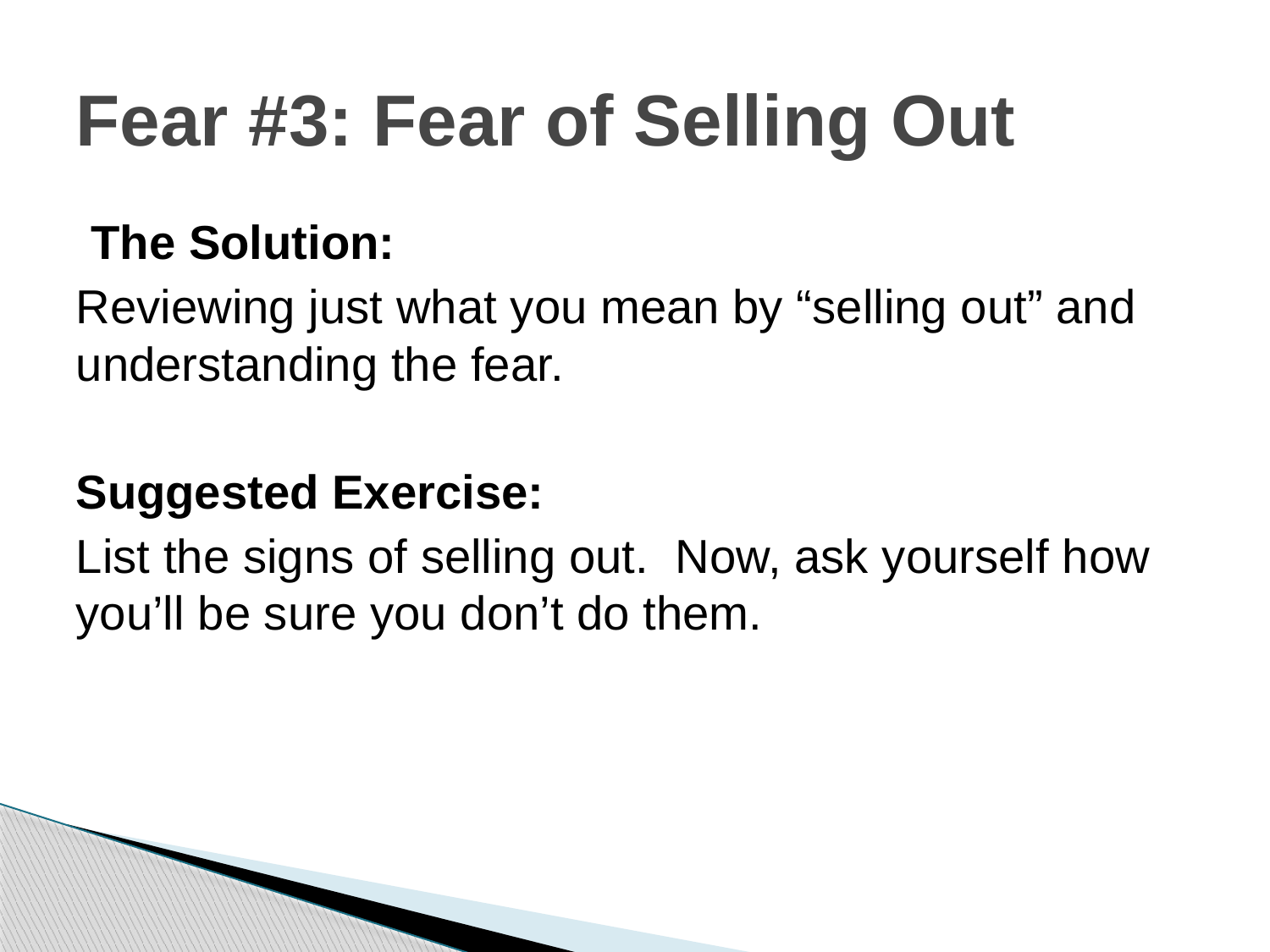

# Fear #3: Fear of Selling Out
The Solution:
Reviewing just what you mean by “selling out” and understanding the fear.

Suggested Exercise:
List the signs of selling out.  Now, ask yourself how you’ll be sure you don’t do them.